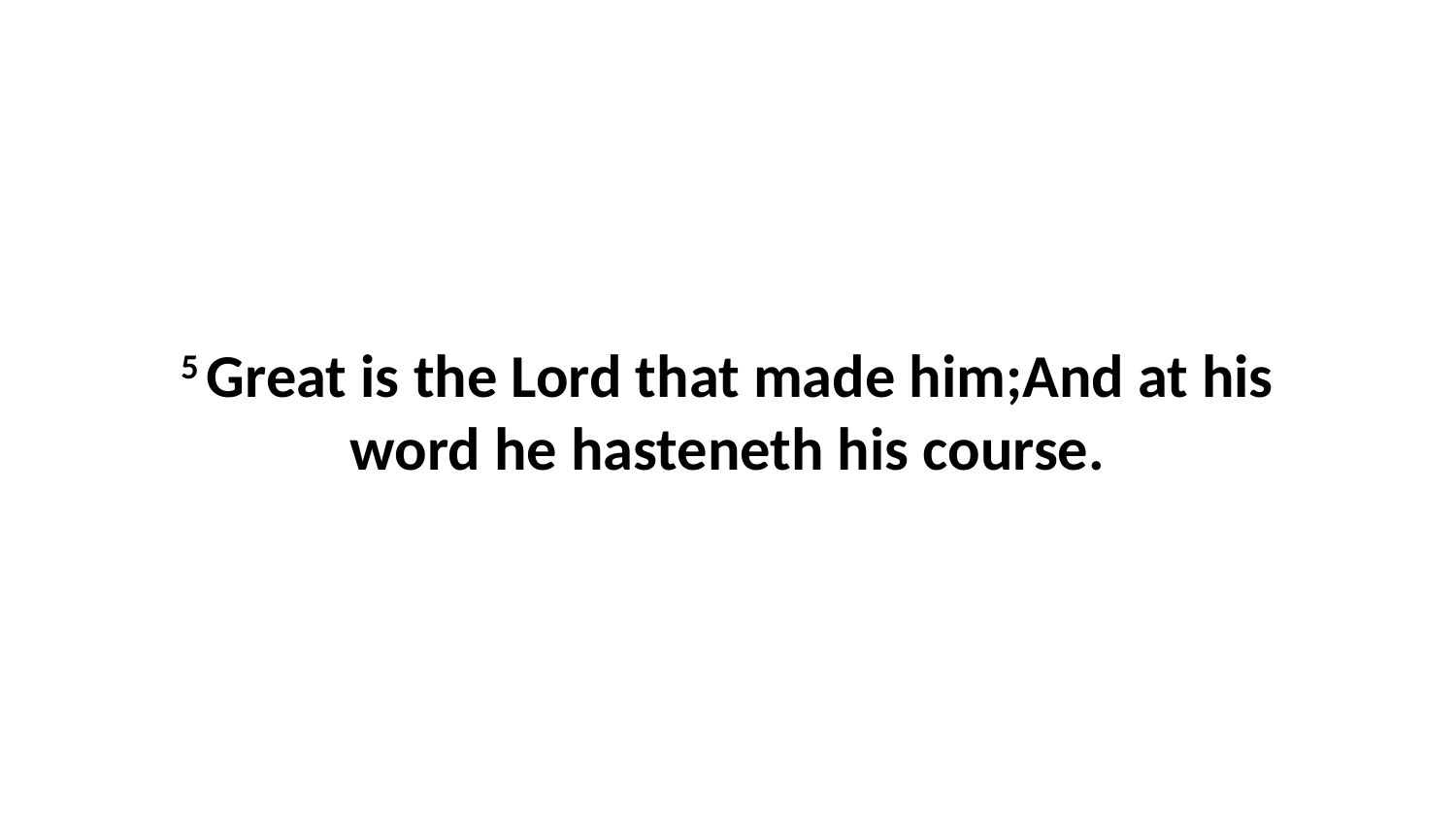

5 Great is the Lord that made him;And at his word he hasteneth his course.